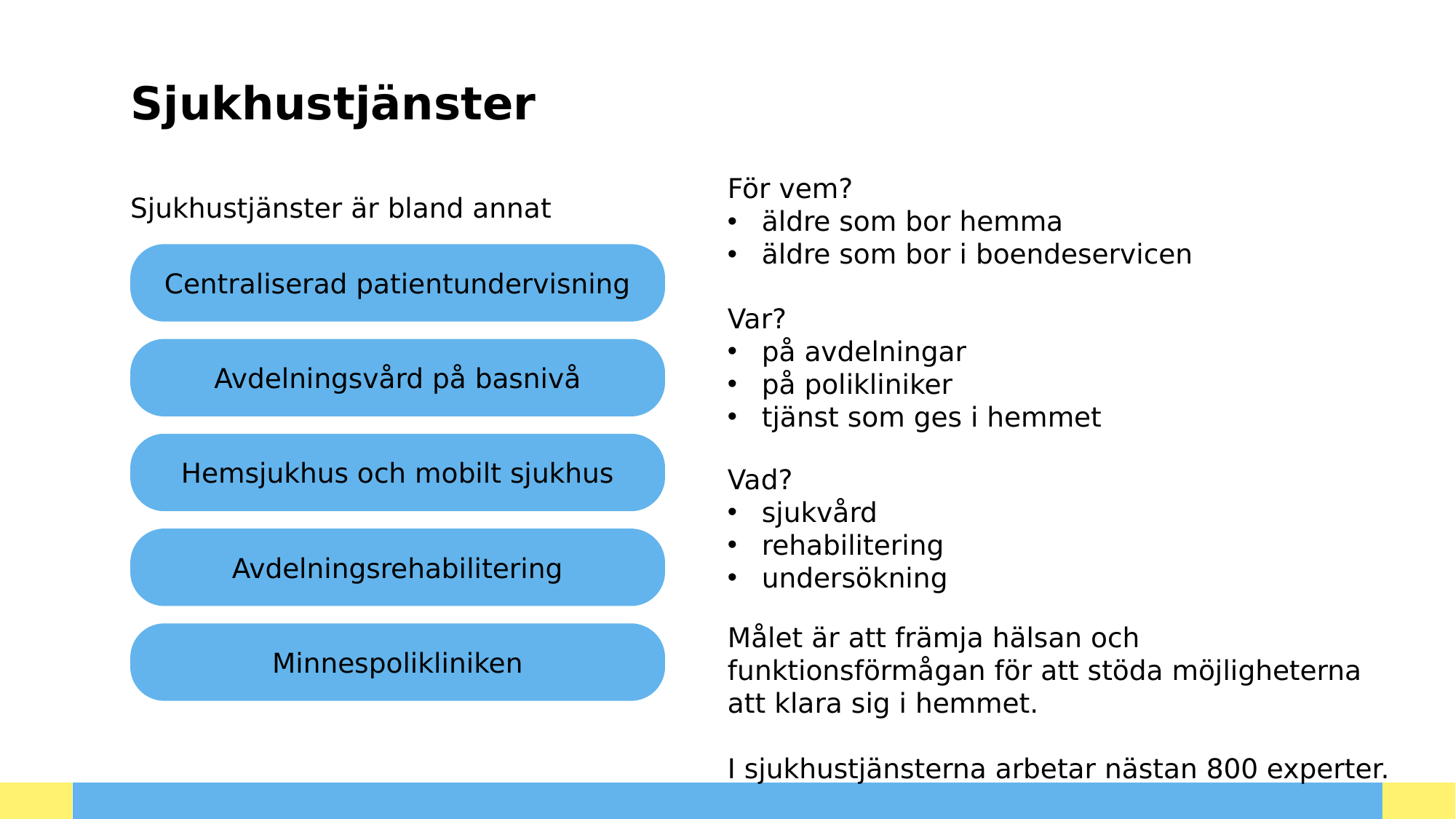

# Sjukhustjänster
För vem?
äldre som bor hemma
äldre som bor i boendeservicen

Sjukhustjänster är bland annat
Centraliserad patientundervisning
Var?
på avdelningar
på polikliniker
tjänst som ges i hemmet
Avdelningsvård på basnivå
Hemsjukhus och mobilt sjukhus
Vad?
sjukvård
rehabilitering
undersökning
Avdelningsrehabilitering
Målet är att främja hälsan och funktionsförmågan för att stöda möjligheterna att klara sig i hemmet.

I sjukhustjänsterna arbetar nästan 800 experter.
Minnespolikliniken